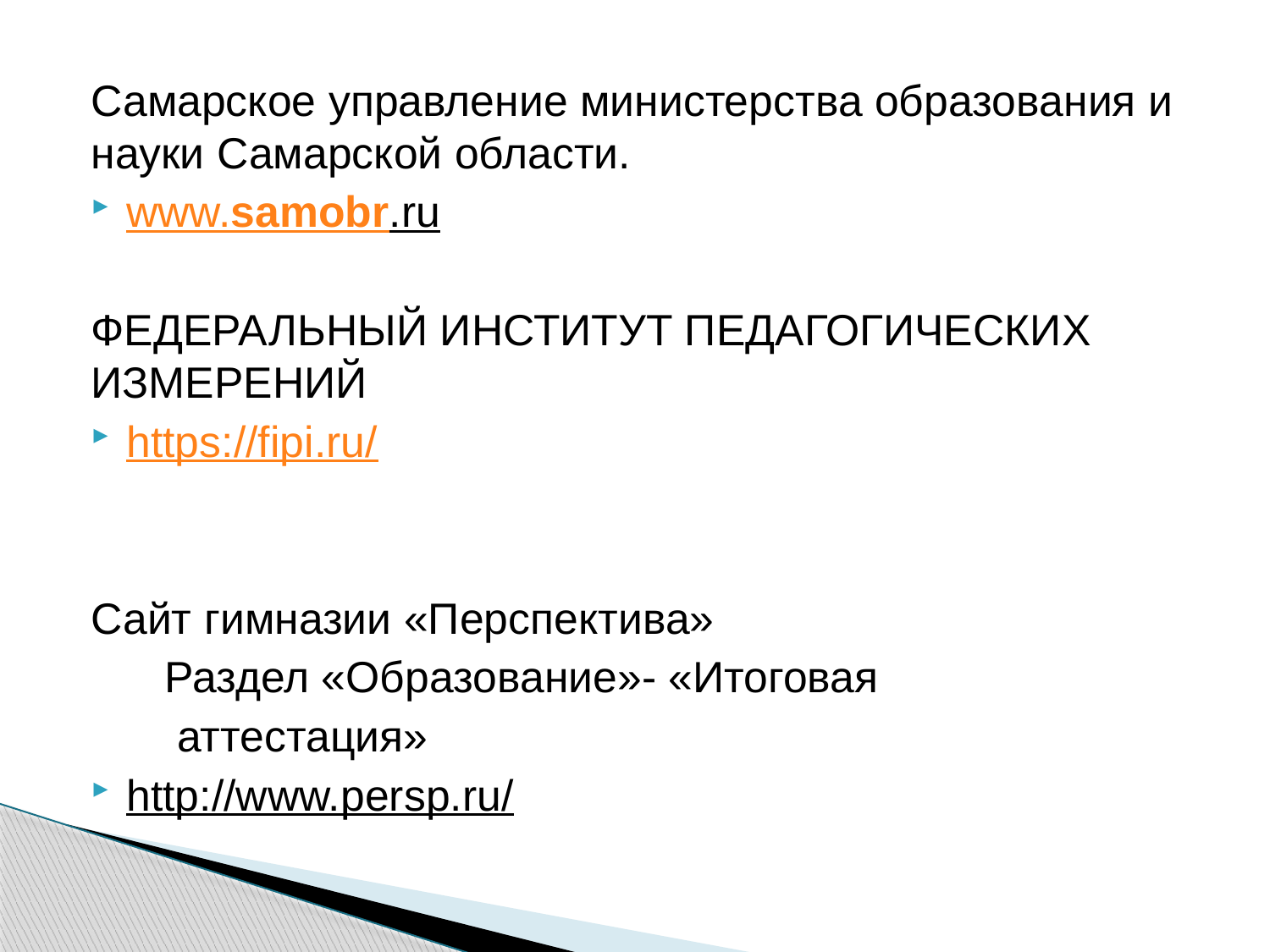

Самарское управление министерства образования и науки Самарской области.
www.samobr.ru

ФЕДЕРАЛЬНЫЙ ИНСТИТУТ ПЕДАГОГИЧЕСКИХ ИЗМЕРЕНИЙ
https://fipi.ru/

Сайт гимназии «Перспектива»
      Раздел «Образование»- «Итоговая
       аттестация»
http://www.persp.ru/